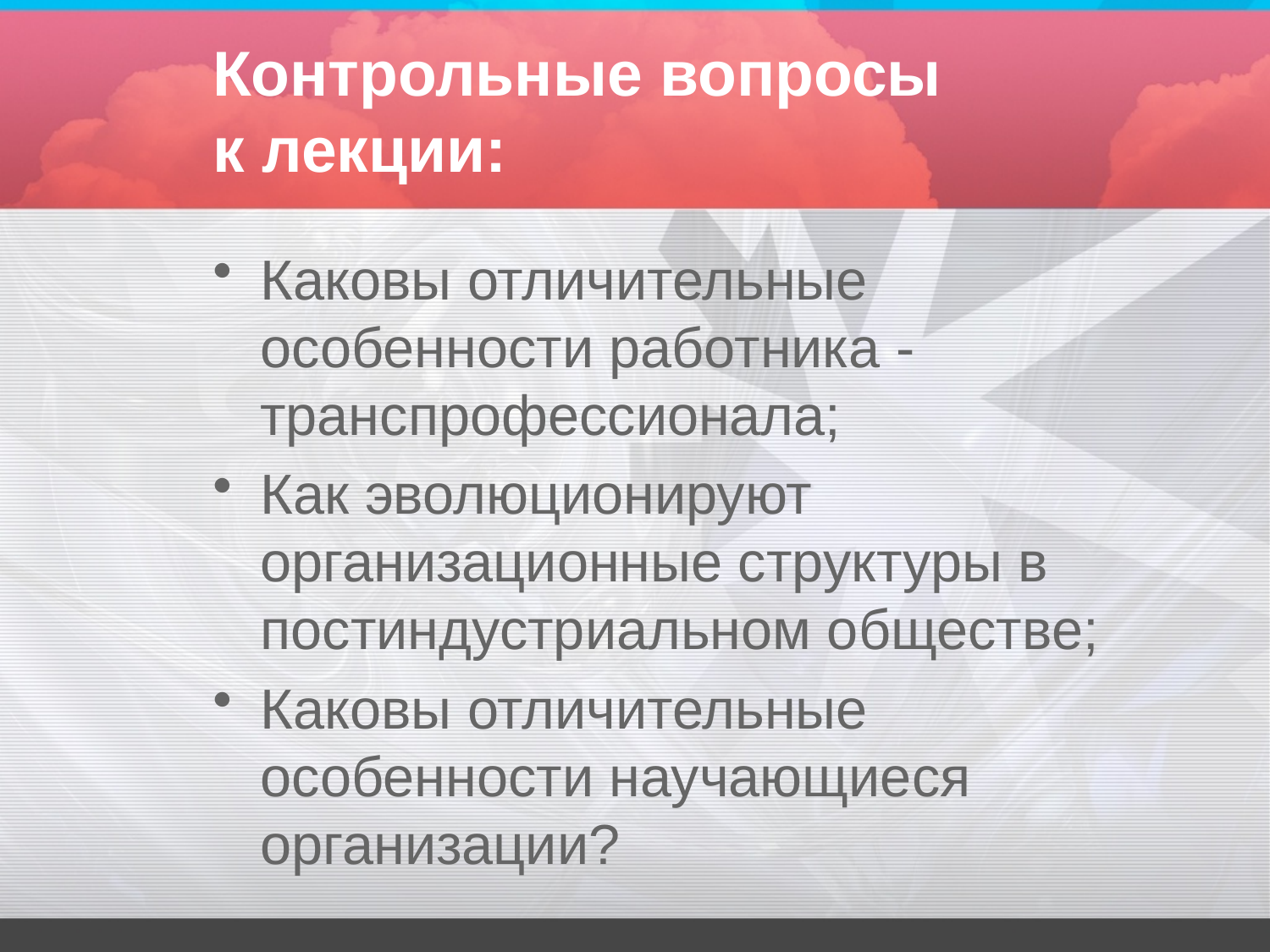

# Контрольные вопросы к лекции:
Каковы отличительные особенности работника - транспрофессионала;
Как эволюционируют организационные структуры в постиндустриальном обществе;
Каковы отличительные особенности научающиеся организации?